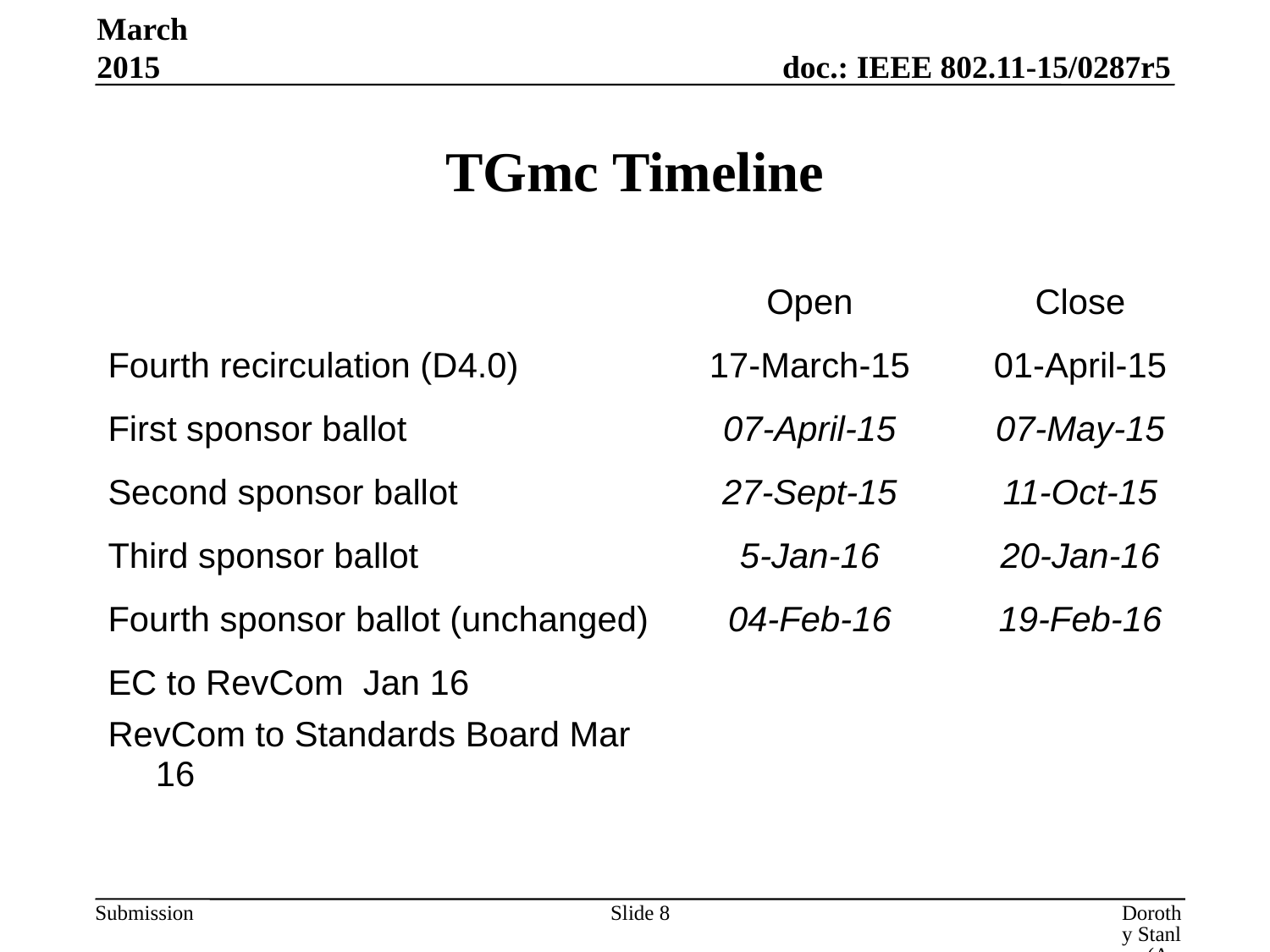

March 2015
# TGmc Timeline
|  | Open | Close |
| --- | --- | --- |
| Fourth recirculation (D4.0) | 17-March-15 | 01-April-15 |
| First sponsor ballot | 07-April-15 | 07-May-15 |
| Second sponsor ballot | 27-Sept-15 | 11-Oct-15 |
| Third sponsor ballot | 5-Jan-16 | 20-Jan-16 |
| Fourth sponsor ballot (unchanged) | 04-Feb-16 | 19-Feb-16 |
| EC to RevCom Jan 16 |  |  |
| RevCom to Standards Board Mar 16 |  |  |
Slide 8
Dorothy Stanley (Aruba Networks)